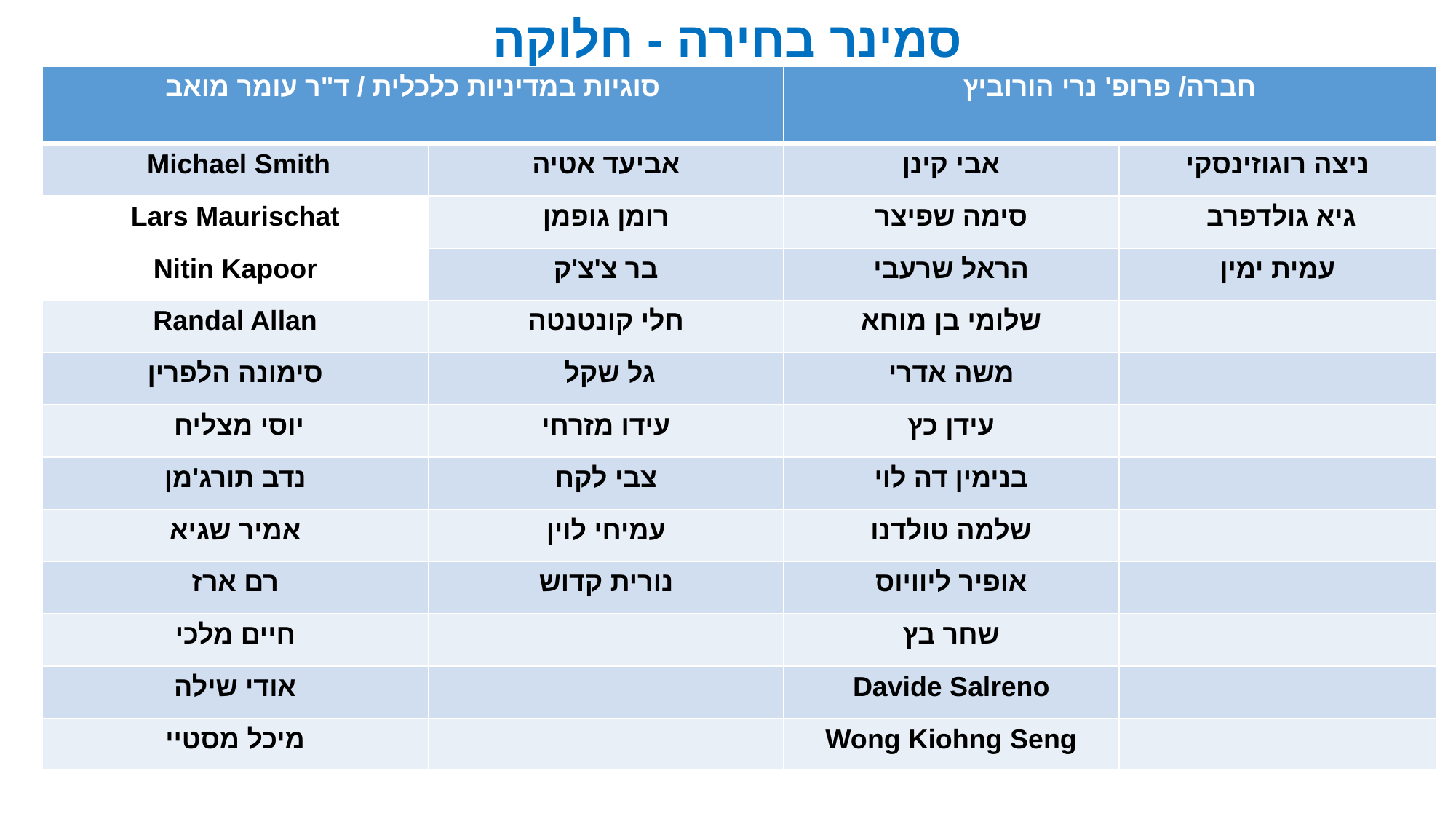

סמינר בחירה - חלוקה
| סוגיות במדיניות כלכלית / ד"ר עומר מואב |  | חברה/ פרופ' נרי הורוביץ |  |
| --- | --- | --- | --- |
| Michael Smith | אביעד אטיה | אבי קינן | ניצה רוגוזינסקי |
| Lars Maurischat | רומן גופמן | סימה שפיצר | גיא גולדפרב |
| Nitin Kapoor | בר צ'צ'ק | הראל שרעבי | עמית ימין |
| Randal Allan | חלי קונטנטה | שלומי בן מוחא |  |
| סימונה הלפרין | גל שקל | משה אדרי |  |
| יוסי מצליח | עידו מזרחי | עידן כץ |  |
| נדב תורג'מן | צבי לקח | בנימין דה לוי |  |
| אמיר שגיא | עמיחי לוין | שלמה טולדנו |  |
| רם ארז | נורית קדוש | אופיר ליוויוס |  |
| חיים מלכי |  | שחר בץ |  |
| אודי שילה |  | Davide Salreno |  |
| מיכל מסטיי |  | Wong Kiohng Seng |  |